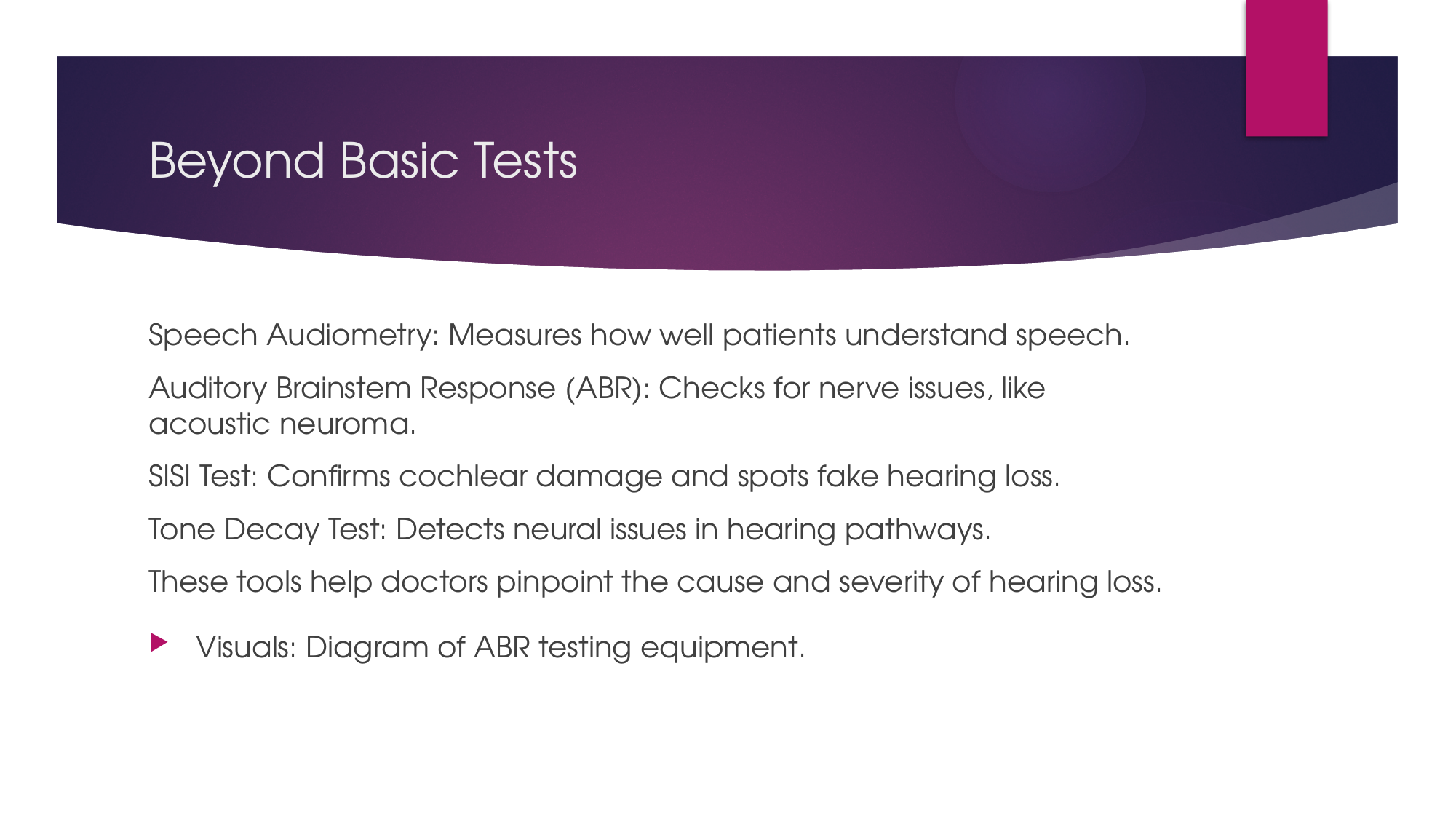

# Beyond Basic Tests
Speech Audiometry: Measures how well patients understand speech.
Auditory Brainstem Response (ABR): Checks for nerve issues, like acoustic neuroma.
SISI Test: Confirms cochlear damage and spots fake hearing loss.
Tone Decay Test: Detects neural issues in hearing pathways.
These tools help doctors pinpoint the cause and severity of hearing loss.
Visuals: Diagram of ABR testing equipment.